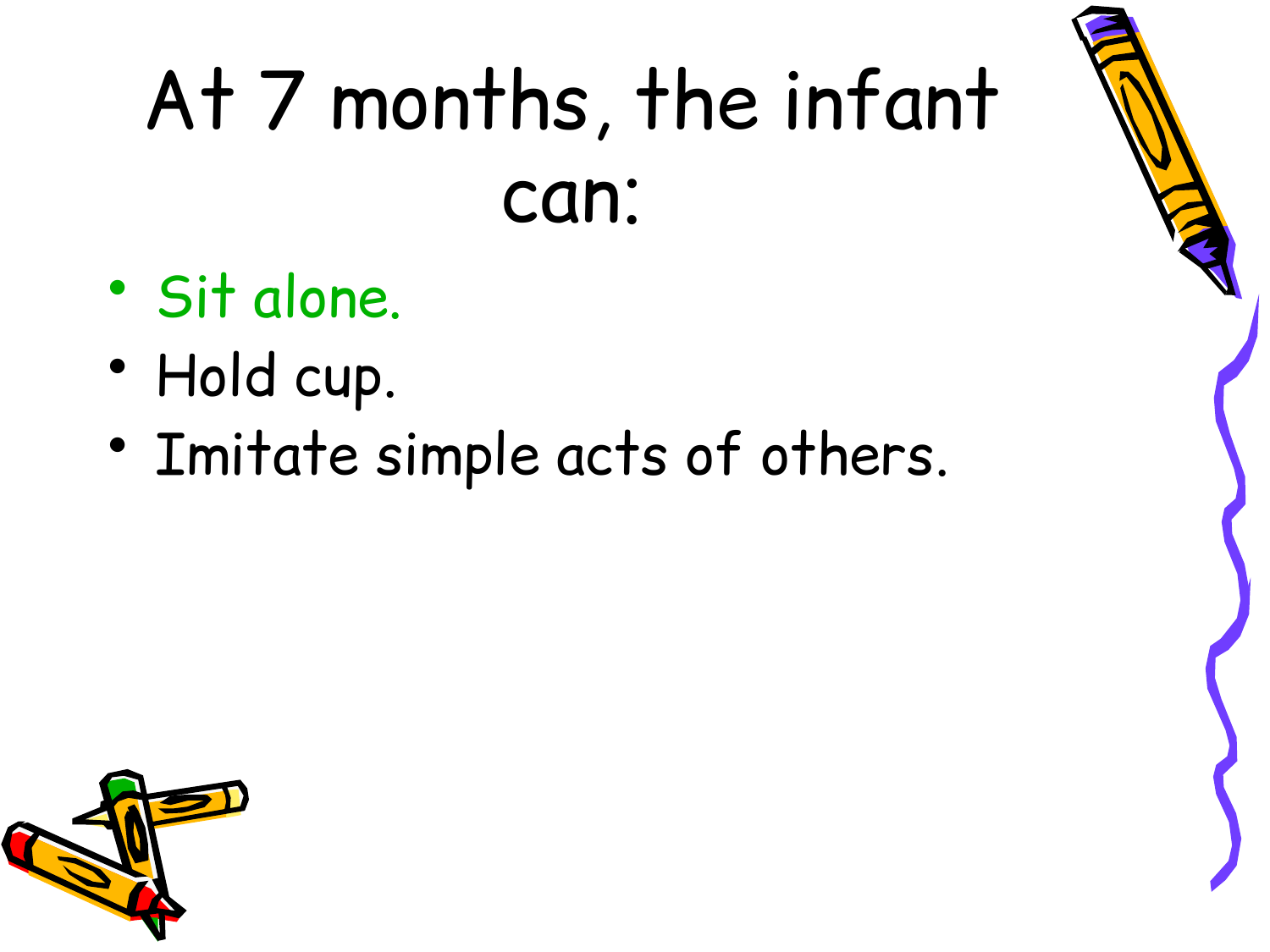

# At 7 months, the infant can:
Sit alone.
Hold cup.
Imitate simple acts of others.